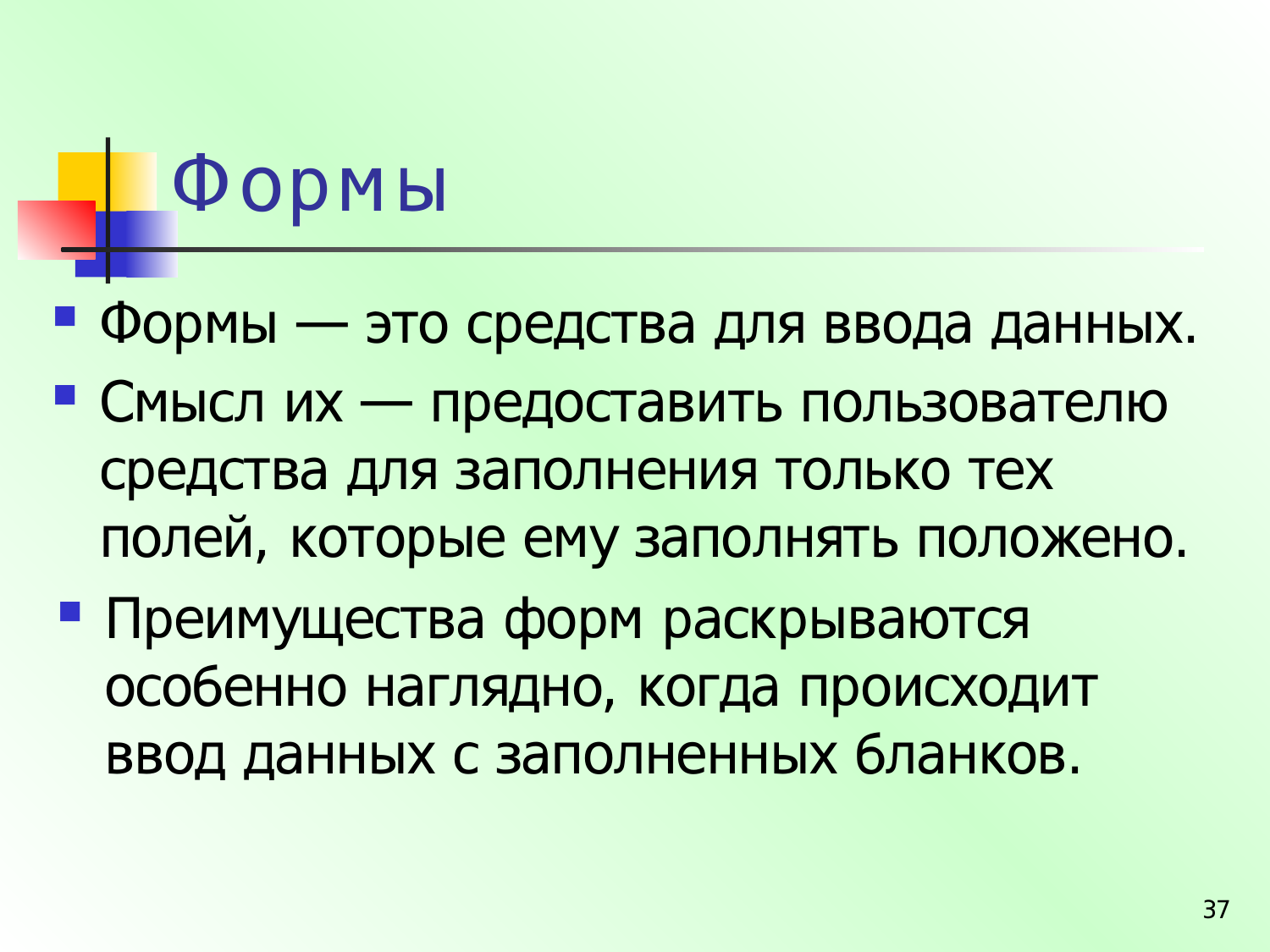

# Формы
Формы — это средства для ввода данных.
Смысл их — предоставить пользователю средства для заполнения только тех полей, которые ему заполнять положено.
Преимущества форм раскрываются особенно наглядно, когда происходит ввод данных с заполненных бланков.
37